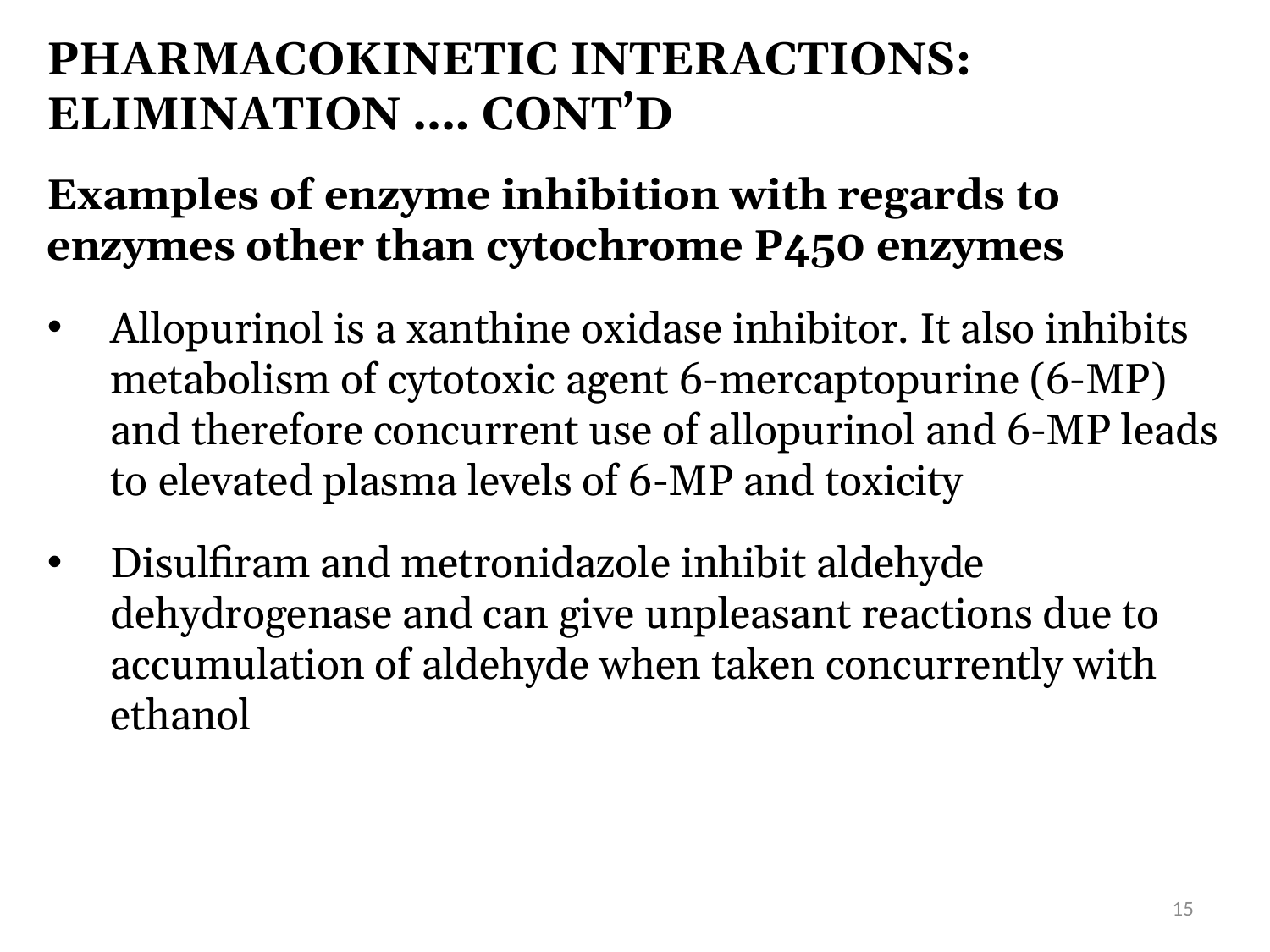

PHARMACOKINETIC INTERACTIONS: ELIMINATION …. CONT’D
Examples of enzyme inhibition with regards to enzymes other than cytochrome P450 enzymes
Allopurinol is a xanthine oxidase inhibitor. It also inhibits metabolism of cytotoxic agent 6-mercaptopurine (6-MP) and therefore concurrent use of allopurinol and 6-MP leads to elevated plasma levels of 6-MP and toxicity
Disulfiram and metronidazole inhibit aldehyde dehydrogenase and can give unpleasant reactions due to accumulation of aldehyde when taken concurrently with ethanol
15